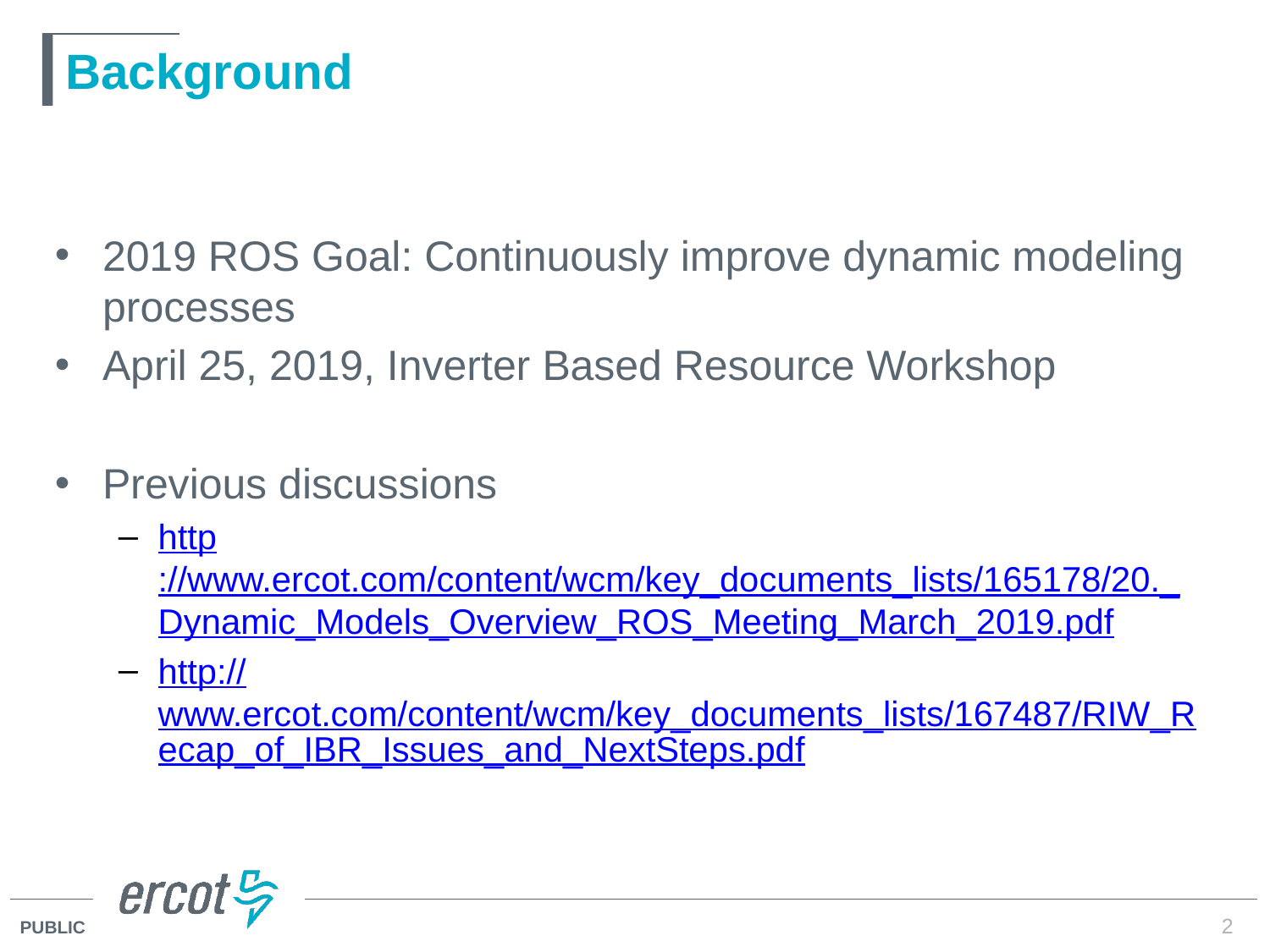

# Background
2019 ROS Goal: Continuously improve dynamic modeling processes
April 25, 2019, Inverter Based Resource Workshop

Previous discussions
http://www.ercot.com/content/wcm/key_documents_lists/165178/20._Dynamic_Models_Overview_ROS_Meeting_March_2019.pdf
http://www.ercot.com/content/wcm/key_documents_lists/167487/RIW_Recap_of_IBR_Issues_and_NextSteps.pdf

2